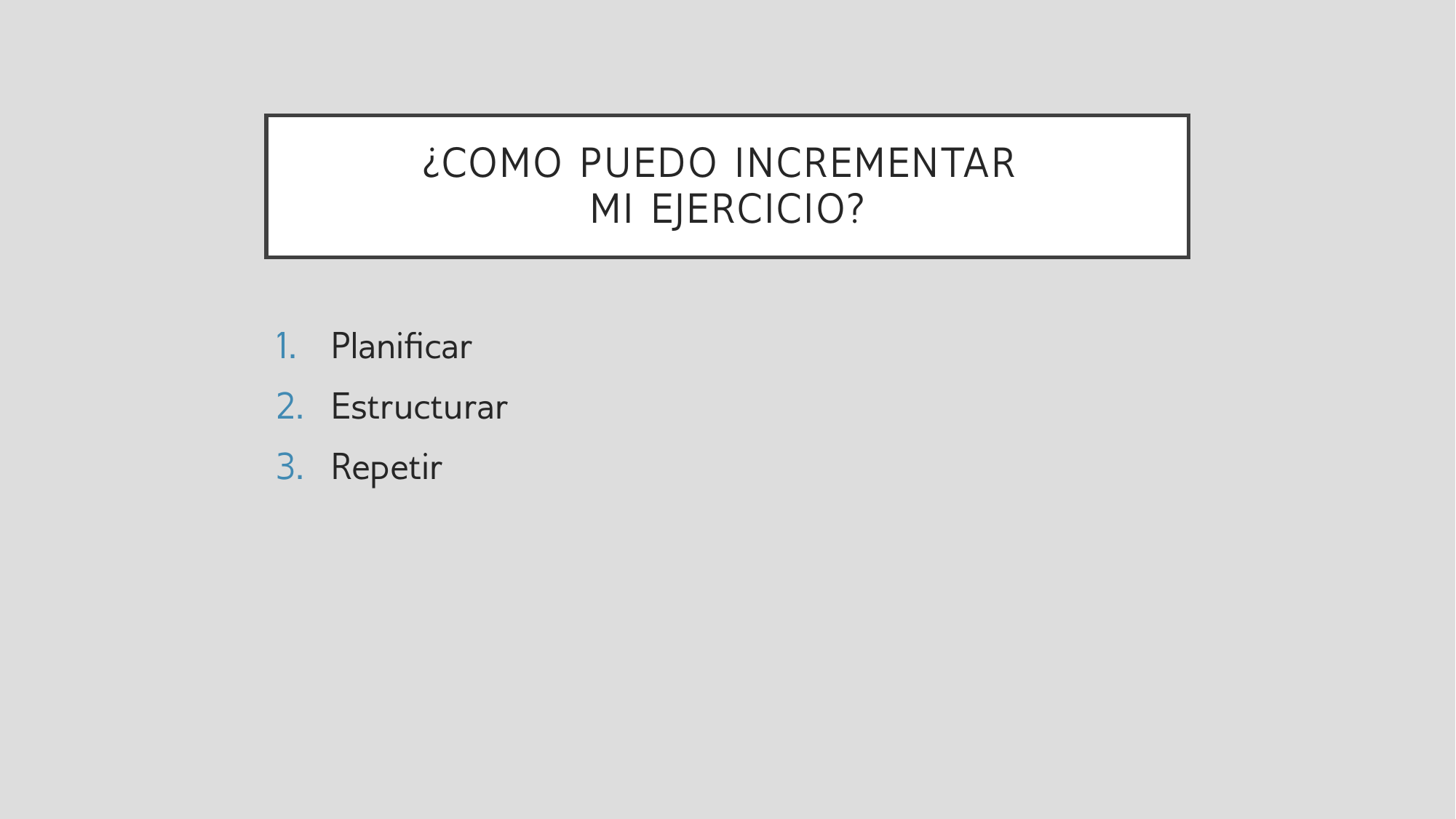

¿Como puedo incrementar
mi ejercicio?
Planificar
Estructurar
Repetir